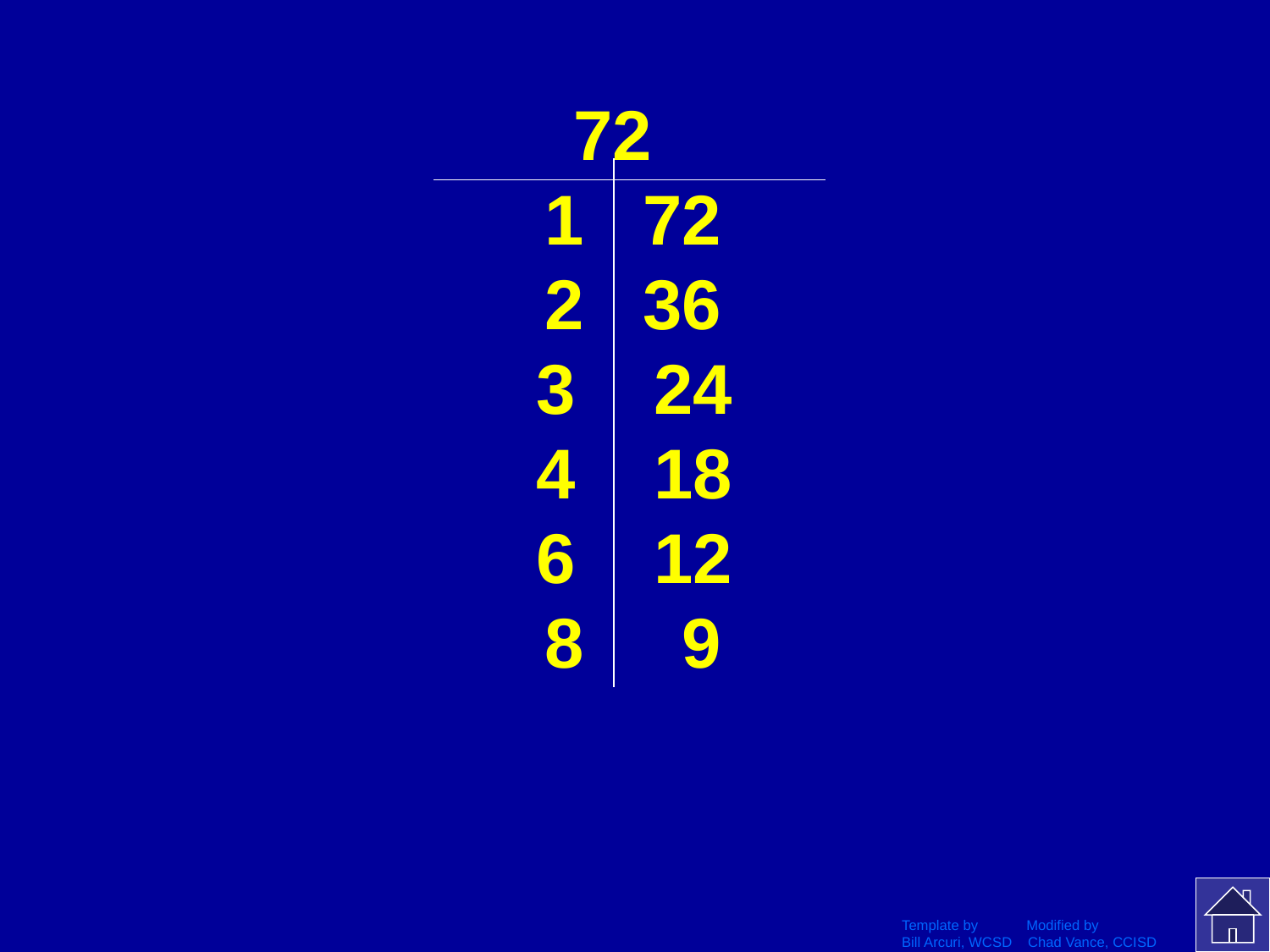

# 72 1   72 2   36 3    24 4    18 6    12 8     9
Template by            Modified by
Bill Arcuri, WCSD    Chad Vance, CCISD